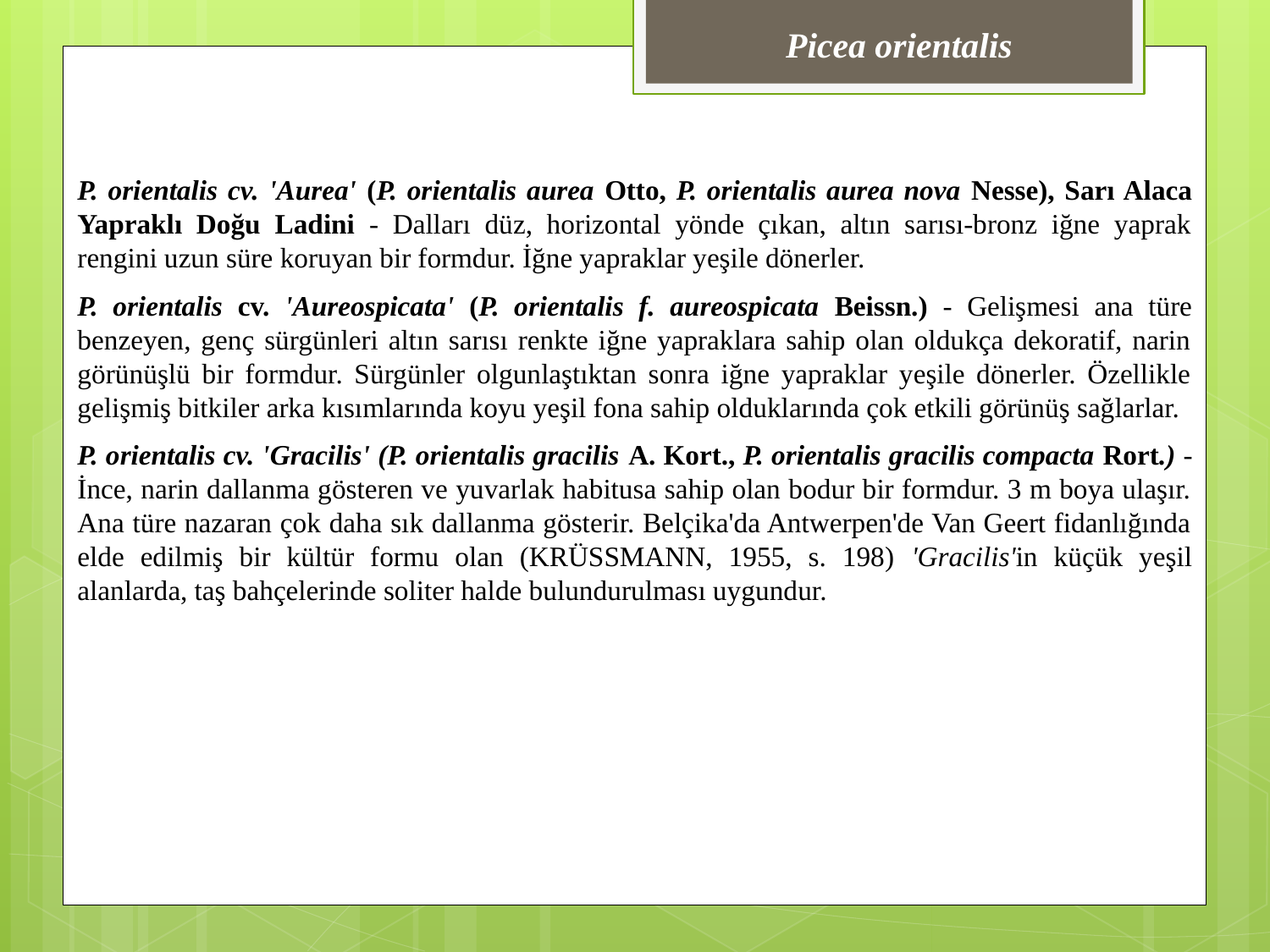

Picea orientalis
P. orientalis cv. 'Aurea' (P. orientalis aurea Otto, P. orientalis aurea nova Nesse), Sarı Alaca Yapraklı Doğu Ladini - Dalları düz, horizontal yönde çıkan, altın sarısı-bronz iğne yaprak rengini uzun süre koruyan bir formdur. İğne yapraklar yeşile dönerler.
P. orientalis cv. 'Aureospicata' (P. orientalis f. aureospicata Beissn.) - Gelişmesi ana türe benzeyen, genç sürgünleri altın sarısı renkte iğne yapraklara sahip olan oldukça dekoratif, narin görünüşlü bir formdur. Sürgünler olgunlaştıktan sonra iğne yapraklar yeşile dönerler. Özellikle gelişmiş bitkiler arka kısımlarında koyu yeşil fona sahip olduklarında çok etkili görünüş sağlarlar.
P. orientalis cv. 'Gracilis' (P. orientalis gracilis A. Kort., P. orientalis gracilis compacta Rort.) - İnce, narin dallanma gösteren ve yuvarlak habitusa sahip olan bodur bir formdur. 3 m boya ulaşır. Ana türe nazaran çok daha sık dallanma gösterir. Belçika'da Antwerpen'de Van Geert fidanlığında elde edilmiş bir kültür formu olan (KRÜSSMANN, 1955, s. 198) 'Gracilis'in küçük yeşil alanlarda, taş bahçelerinde soliter halde bulundurulması uygundur.